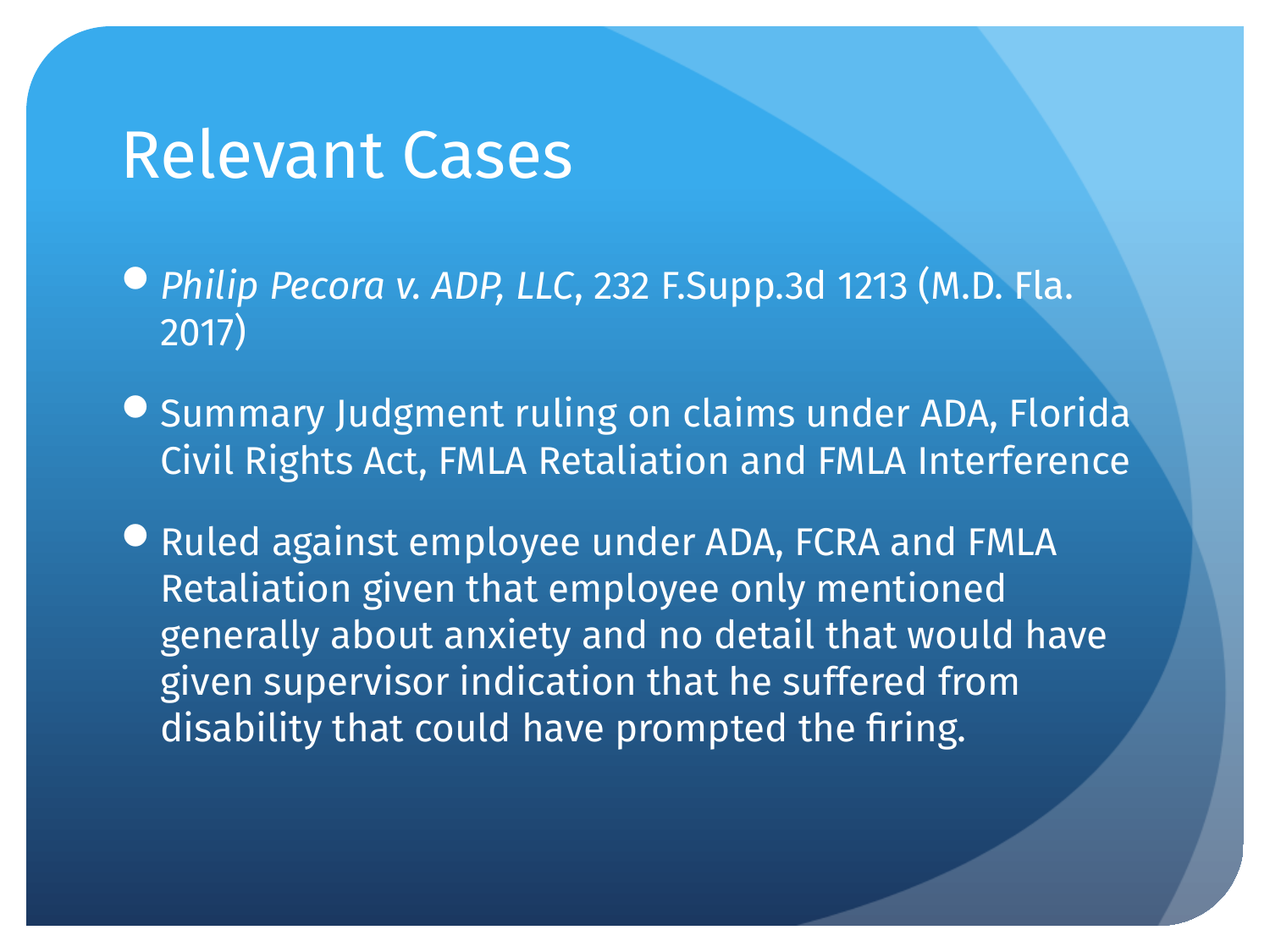

# Relevant Cases
Philip Pecora v. ADP, LLC, 232 F.Supp.3d 1213 (M.D. Fla. 2017)
Summary Judgment ruling on claims under ADA, Florida Civil Rights Act, FMLA Retaliation and FMLA Interference
Ruled against employee under ADA, FCRA and FMLA Retaliation given that employee only mentioned generally about anxiety and no detail that would have given supervisor indication that he suffered from disability that could have prompted the firing.